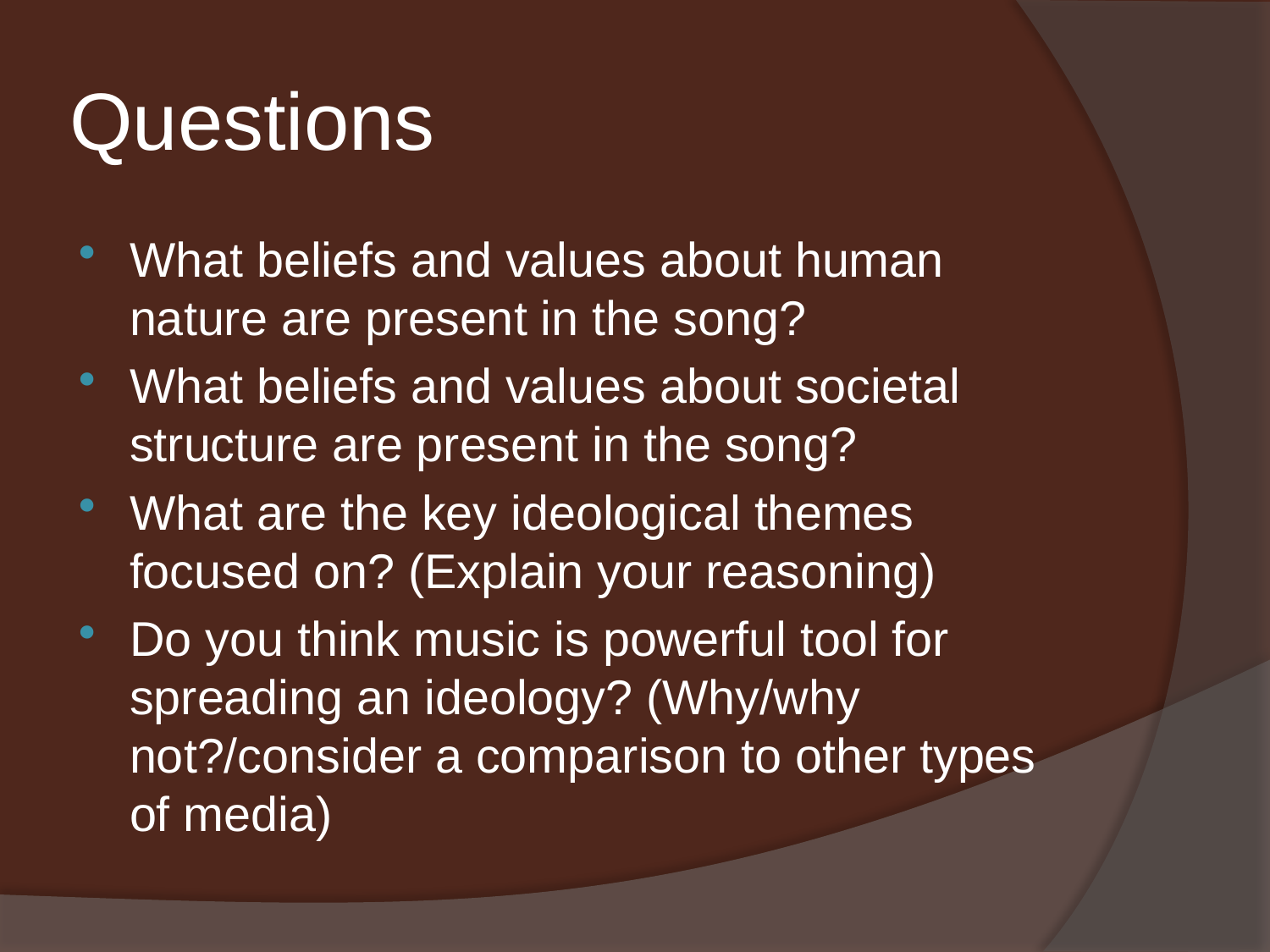

# Questions
What beliefs and values about human nature are present in the song?
What beliefs and values about societal structure are present in the song?
What are the key ideological themes focused on? (Explain your reasoning)
Do you think music is powerful tool for spreading an ideology? (Why/why not?/consider a comparison to other types of media)